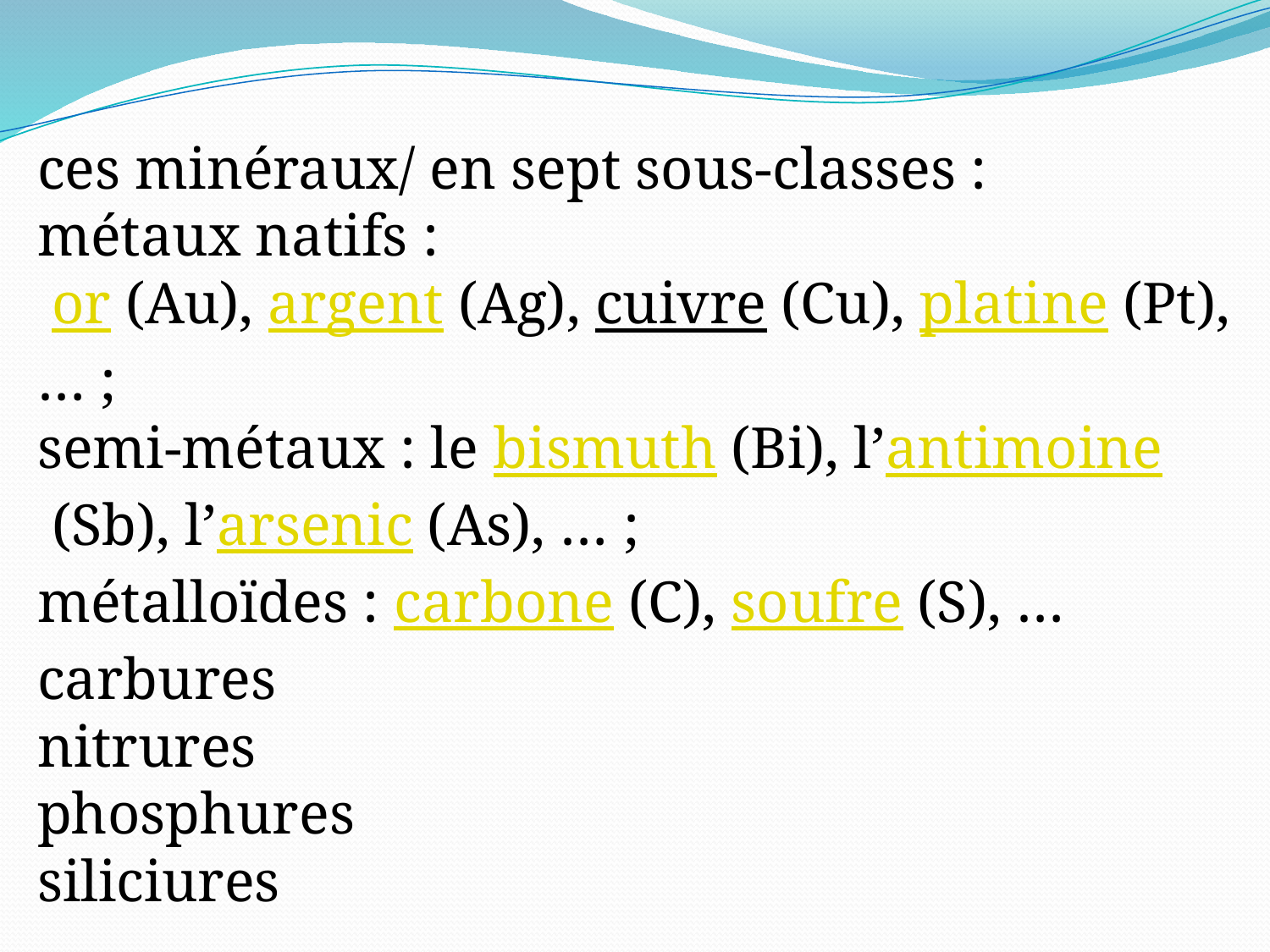

ces minéraux/ en sept sous-classes :
métaux natifs :
 or (Au), argent (Ag), cuivre (Cu), platine (Pt), … ;
semi-métaux : le bismuth (Bi), l’antimoine (Sb), l’arsenic (As), … ;
métalloïdes : carbone (C), soufre (S), …
carbures
nitrures
phosphures
siliciures